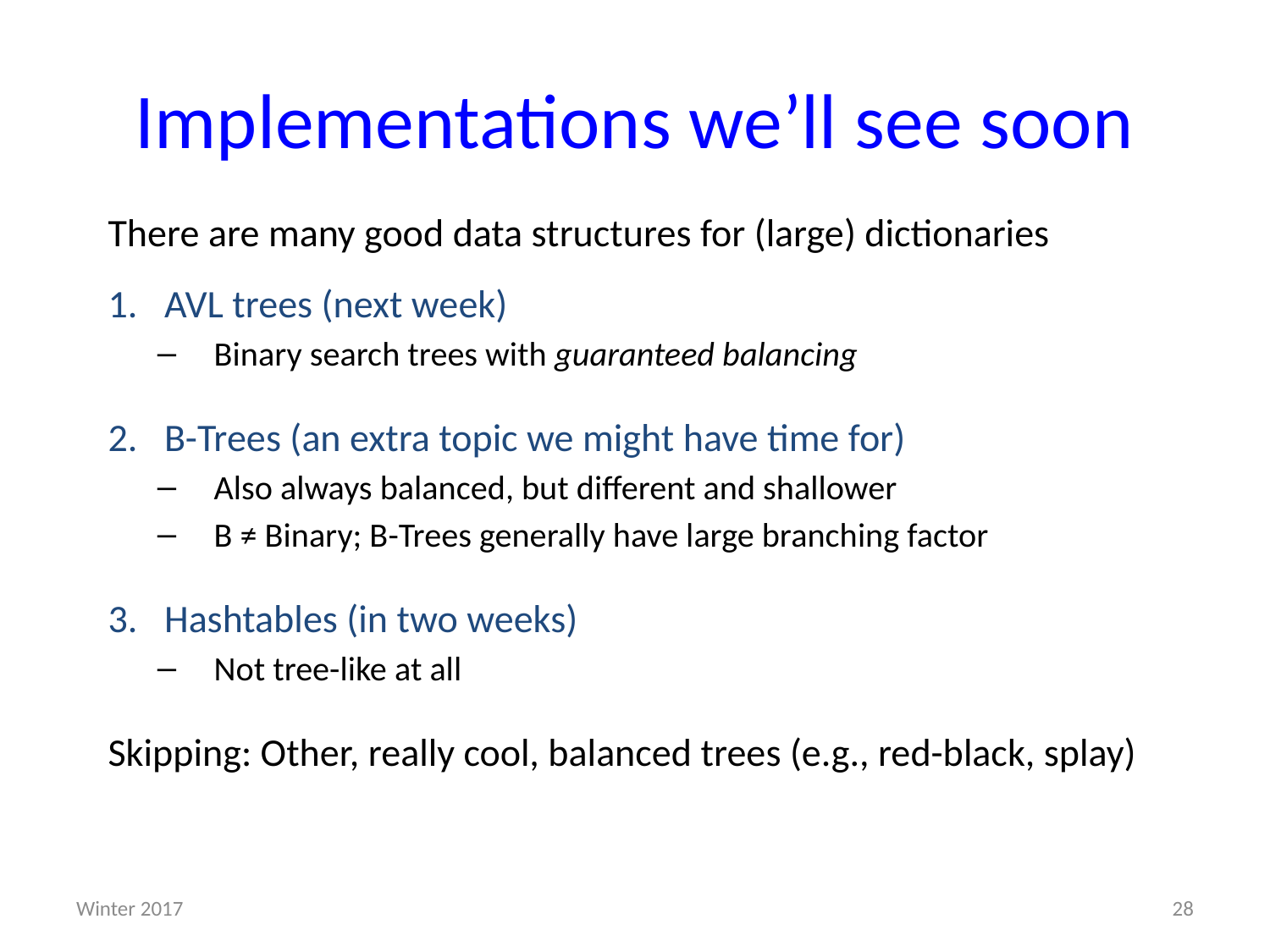

# Implementations we’ll see soon
There are many good data structures for (large) dictionaries

AVL trees (next week)
Binary search trees with guaranteed balancing

B-Trees (an extra topic we might have time for)
Also always balanced, but different and shallower
B ≠ Binary; B-Trees generally have large branching factor

Hashtables (in two weeks)
Not tree-like at all

Skipping: Other, really cool, balanced trees (e.g., red-black, splay)

Winter 2017
28